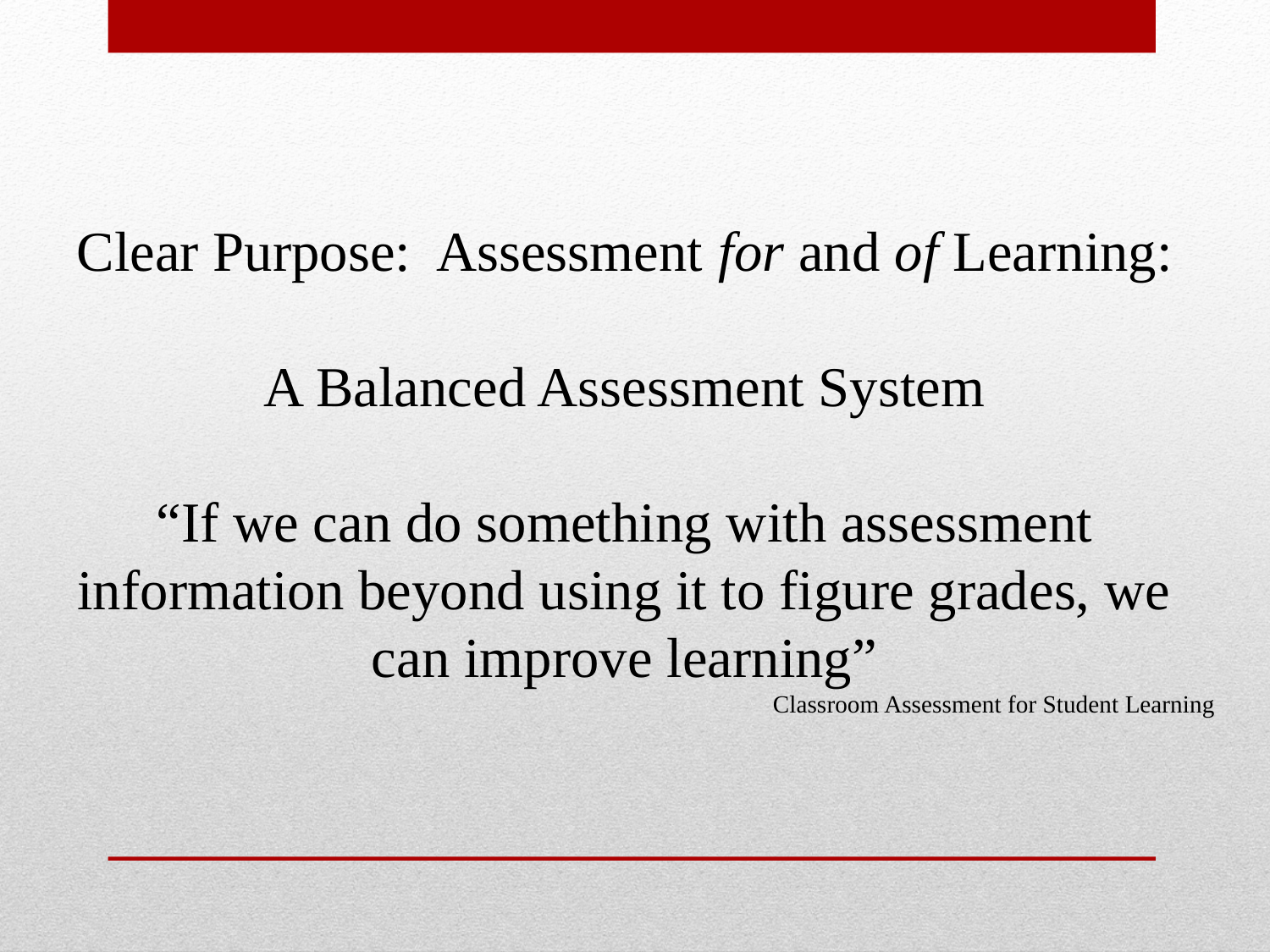

Clear Purpose:  Assessment for and of Learning:

A Balanced Assessment System

“If we can do something with assessment information beyond using it to figure grades, we can improve learning”
Classroom Assessment for Student Learning